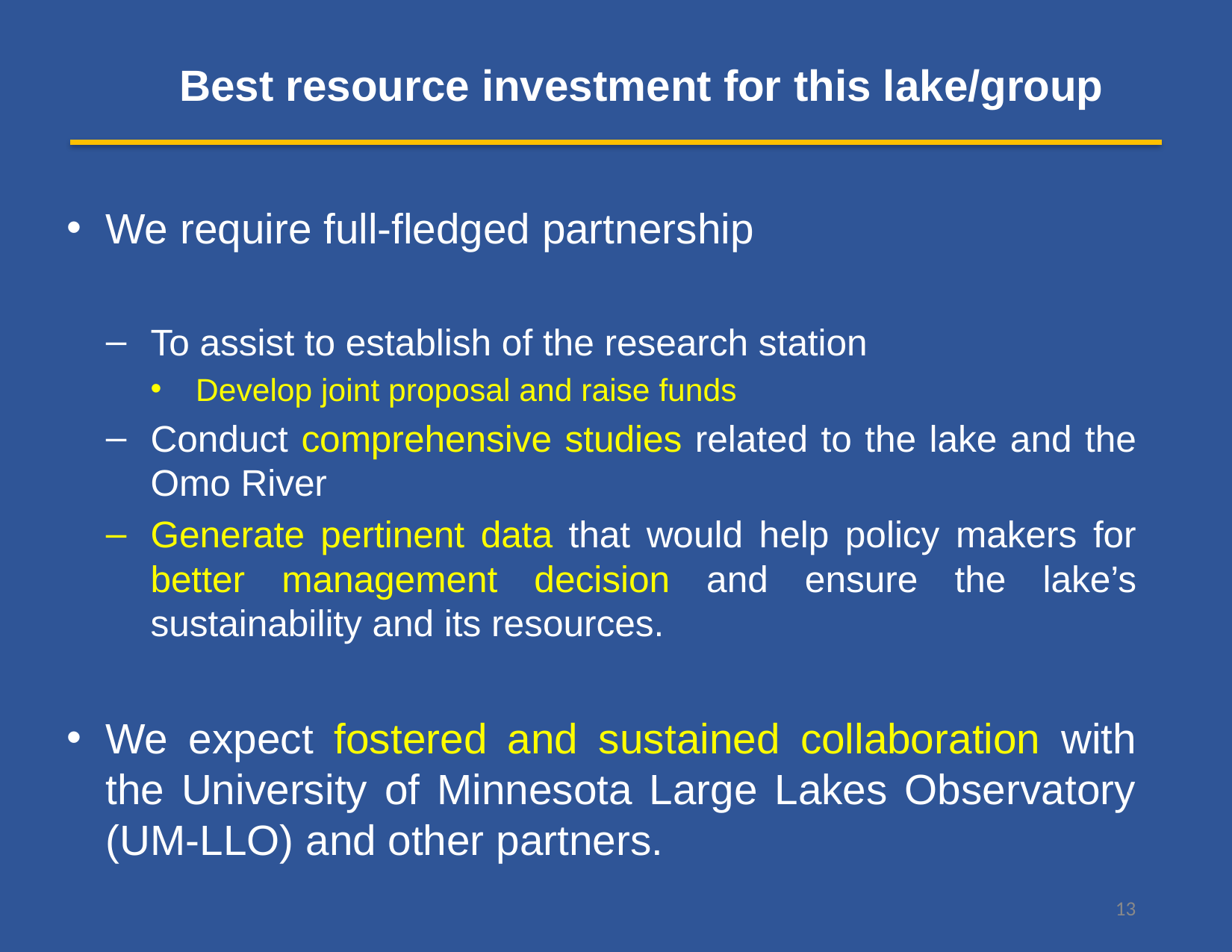

# Best resource investment for this lake/group
We require full-fledged partnership

To assist to establish of the research station
Develop joint proposal and raise funds
Conduct comprehensive studies related to the lake and the Omo River
Generate pertinent data that would help policy makers for better management decision and ensure the lake’s sustainability and its resources.

We expect fostered and sustained collaboration with the University of Minnesota Large Lakes Observatory (UM-LLO) and other partners.

13